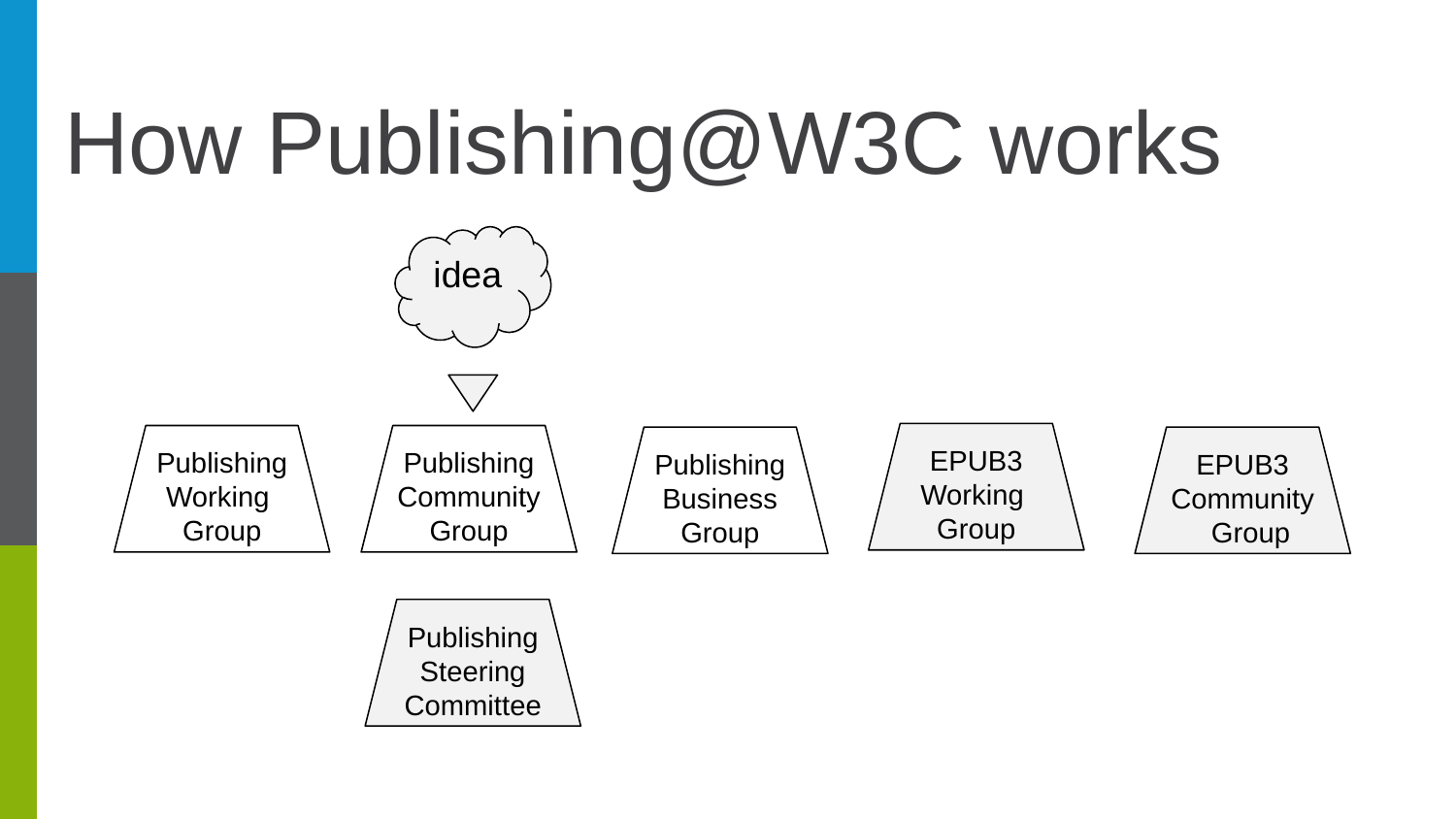

# How Publishing@W3C works
idea

EPUB3 Working  Group
Publishing Working  Group
Publishing Community Group
Publishing Business Group
EPUB3 Community   Group
Publishing Steering Committee